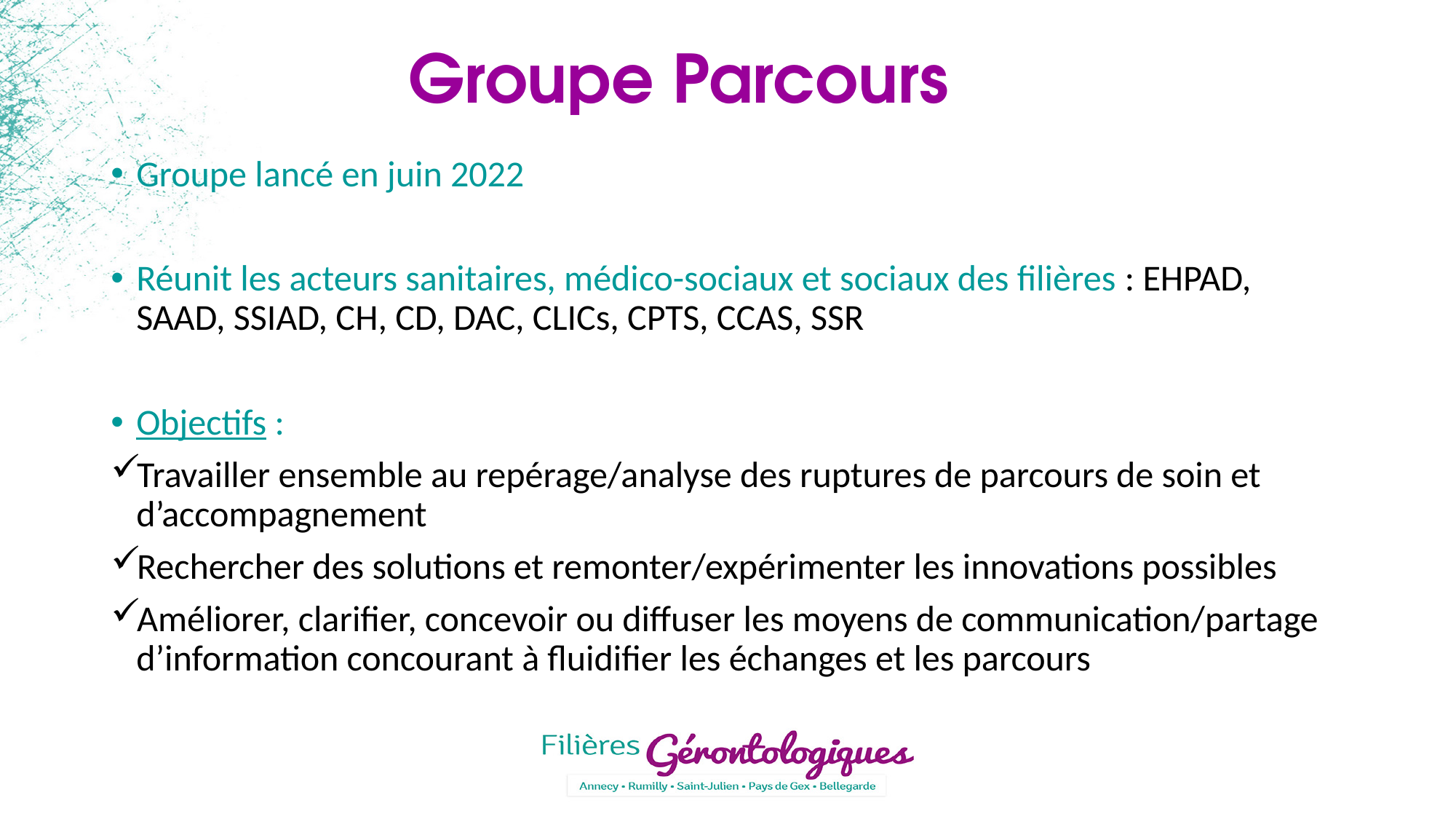

Groupe Parcours
#
Groupe lancé en juin 2022

Réunit les acteurs sanitaires, médico-sociaux et sociaux des filières : EHPAD, SAAD, SSIAD, CH, CD, DAC, CLICs, CPTS, CCAS, SSR

Objectifs :
Travailler ensemble au repérage/analyse des ruptures de parcours de soin et d’accompagnement
Rechercher des solutions et remonter/expérimenter les innovations possibles
Améliorer, clarifier, concevoir ou diffuser les moyens de communication/partage d’information concourant à fluidifier les échanges et les parcours